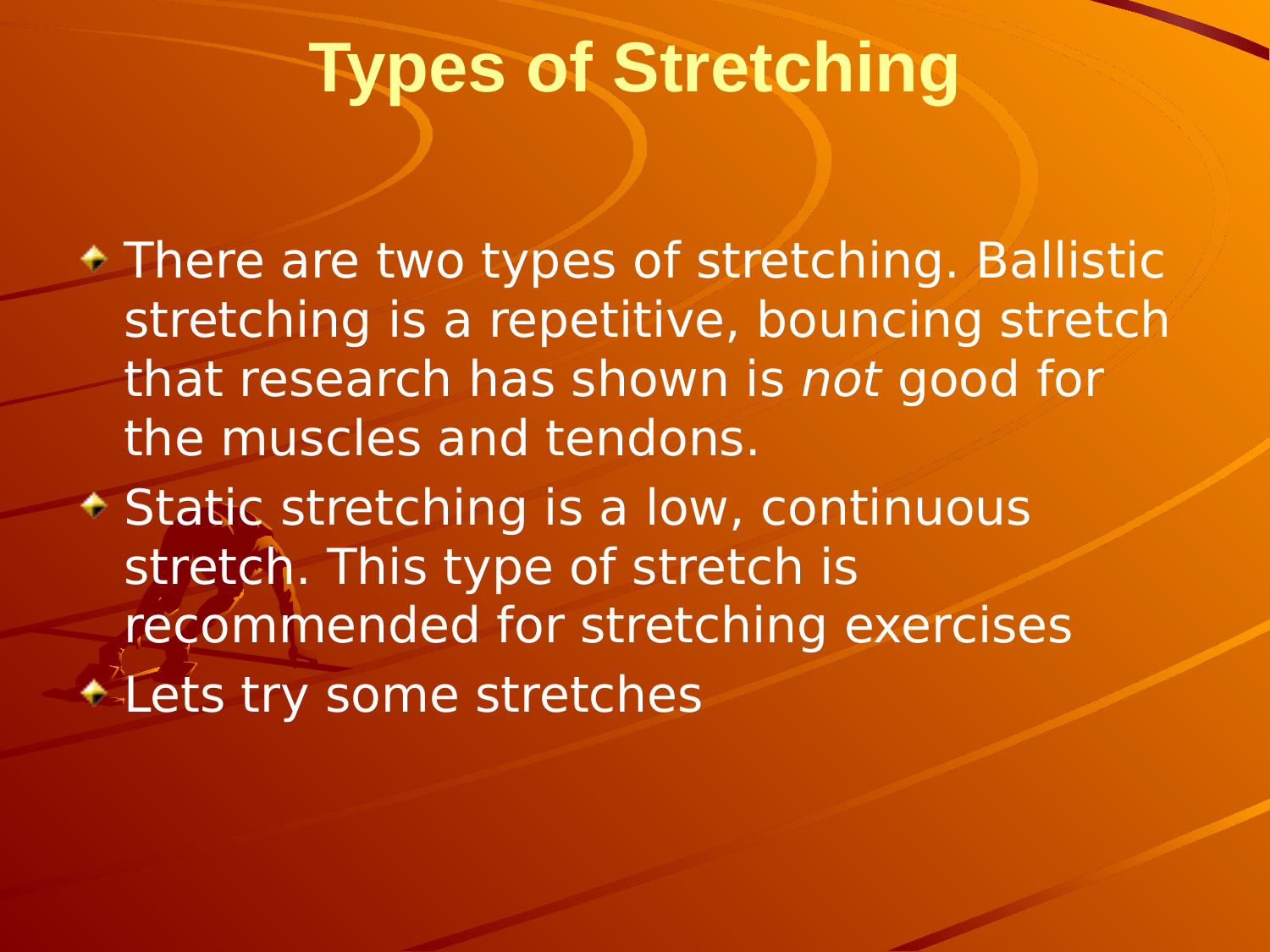

# Types of Stretching
There are two types of stretching. Ballistic stretching is a repetitive, bouncing stretch that research has shown is not good for the muscles and tendons.
Static stretching is a low, continuous stretch. This type of stretch is recommended for stretching exercises
Lets try some stretches